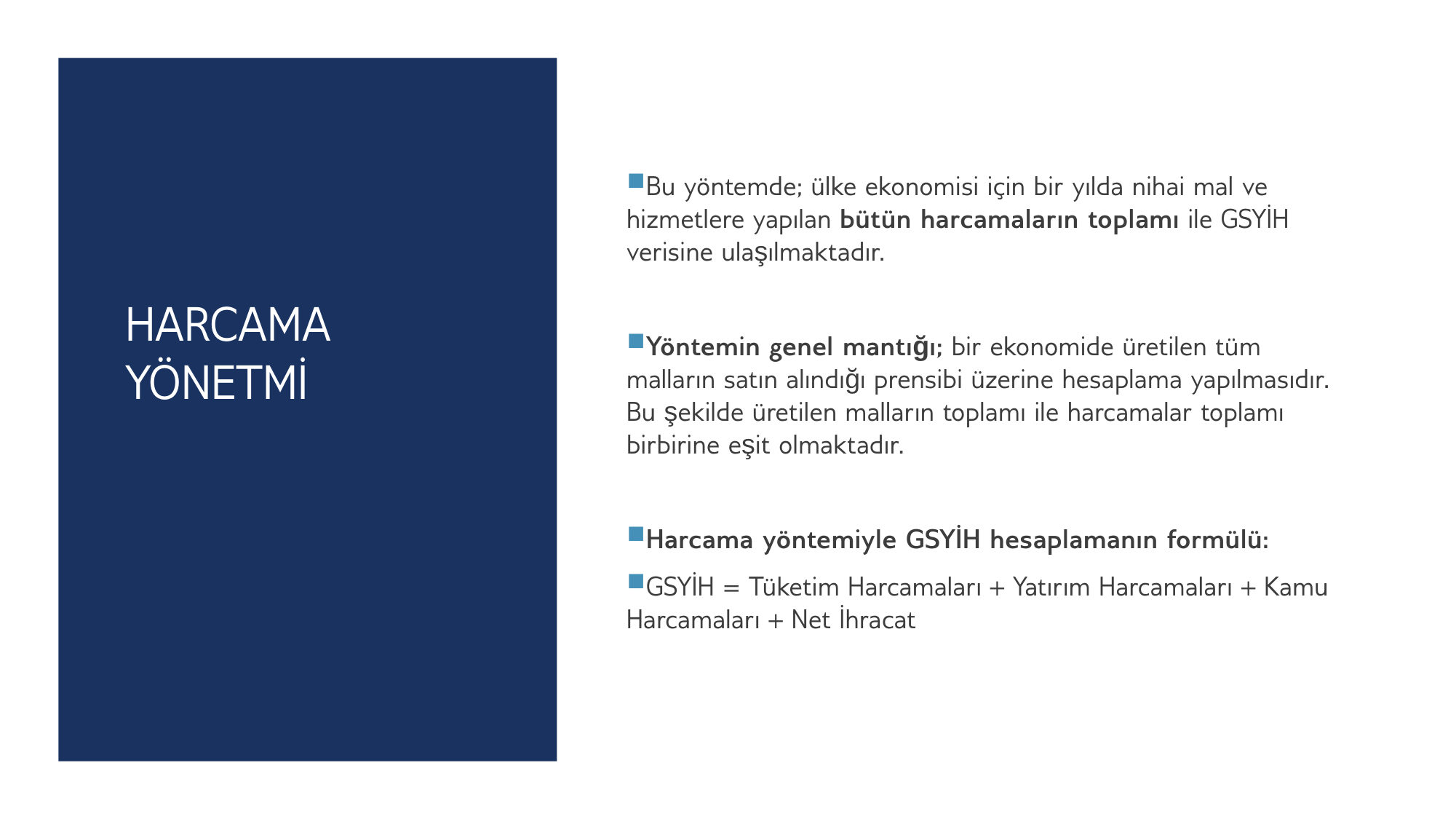

Bu yöntemde; ülke ekonomisi için bir yılda nihai mal ve hizmetlere yapılan bütün harcamaların toplamı ile GSYİH verisine ulaşılmaktadır.

Yöntemin genel mantığı; bir ekonomide üretilen tüm malların satın alındığı prensibi üzerine hesaplama yapılmasıdır. Bu şekilde üretilen malların toplamı ile harcamalar toplamı birbirine eşit olmaktadır.

Harcama yöntemiyle GSYİH hesaplamanın formülü:
GSYİH = Tüketim Harcamaları + Yatırım Harcamaları + Kamu Harcamaları + Net İhracat

# HARCAMA YÖNETMİ